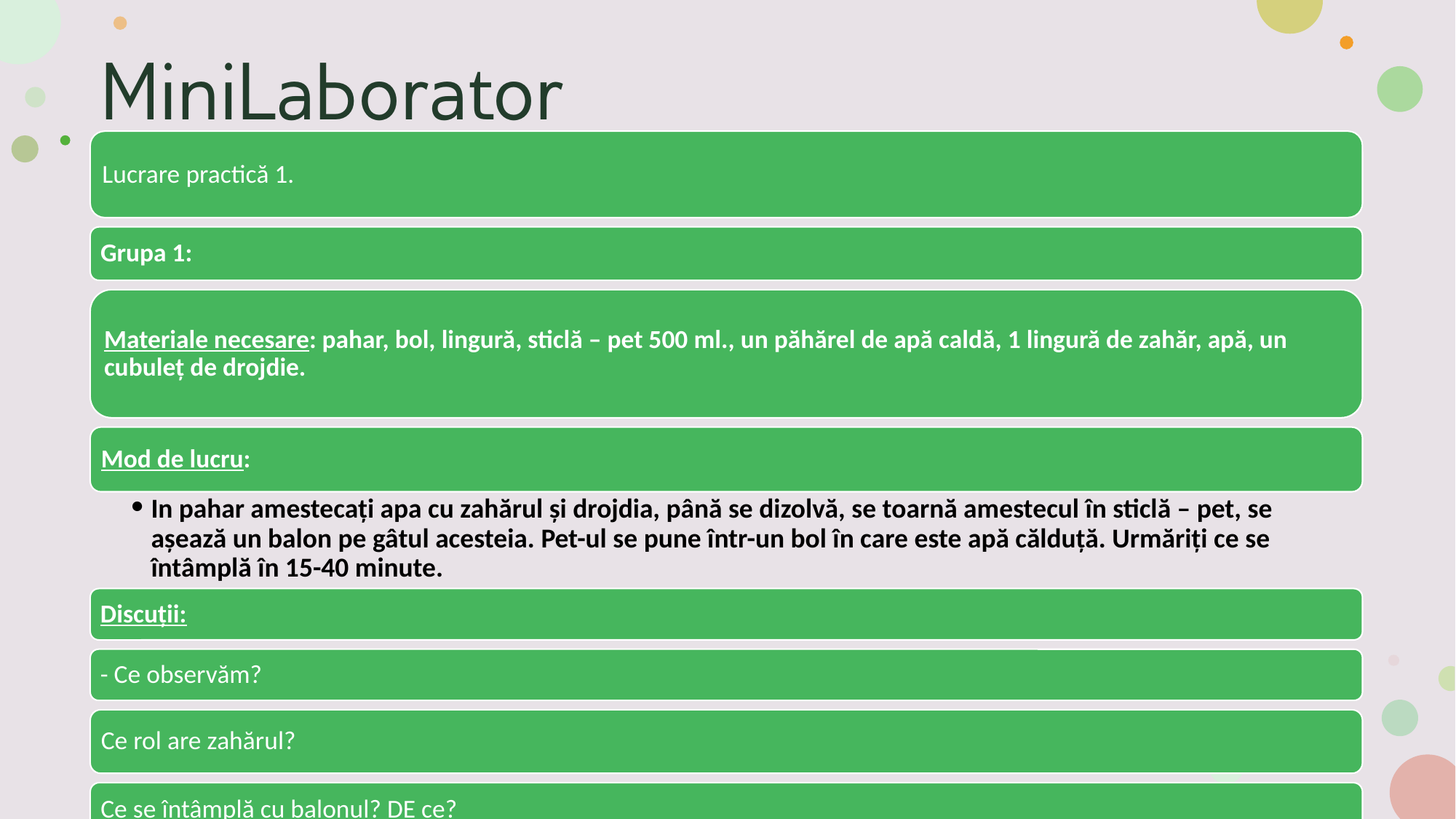

# MiniLaborator

Lucrare practică 1.

Grupa 1:

Materiale necesare: pahar, bol, lingură, sticlă – pet 500 ml., un păhărel de apă caldă, 1 lingură de zahăr, apă, un cubuleț de drojdie.

Mod de lucru:

In pahar amestecați apa cu zahărul și drojdia, până se dizolvă, se toarnă amestecul în sticlă – pet, se așează un balon pe gâtul acesteia. Pet-ul se pune într-un bol în care este apă călduță. Urmăriți ce se întâmplă în 15-40 minute.

Discuții:

- Ce observăm?

Ce rol are zahărul?

Ce se întâmplă cu balonul? DE ce?